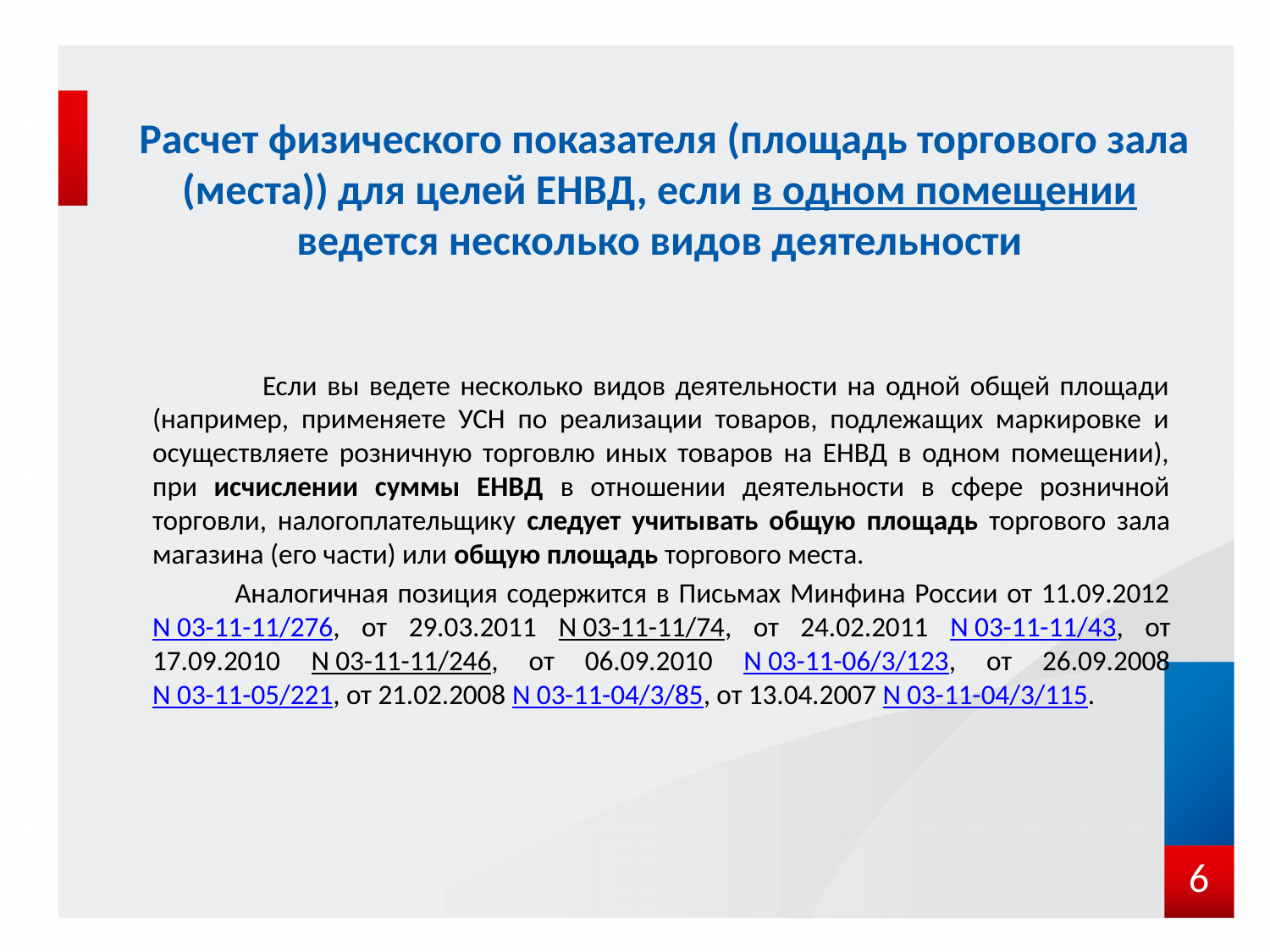

# Расчет физического показателя (площадь торгового зала (места)) для целей ЕНВД, если в одном помещении ведется несколько видов деятельности

           Если вы ведете несколько видов деятельности на одной общей площади (например, применяете УСН по реализации товаров, подлежащих маркировке и осуществляете розничную торговлю иных товаров на ЕНВД в одном помещении), при исчислении суммы ЕНВД в отношении деятельности в сфере розничной торговли, налогоплательщику следует учитывать общую площадь торгового зала магазина (его части) или общую площадь торгового места.
         Аналогичная позиция содержится в Письмах Минфина России от 11.09.2012 N 03-11-11/276, от 29.03.2011 N 03-11-11/74, от 24.02.2011 N 03-11-11/43, от 17.09.2010 N 03-11-11/246, от 06.09.2010 N 03-11-06/3/123, от 26.09.2008 N 03-11-05/221, от 21.02.2008 N 03-11-04/3/85, от 13.04.2007 N 03-11-04/3/115.

6